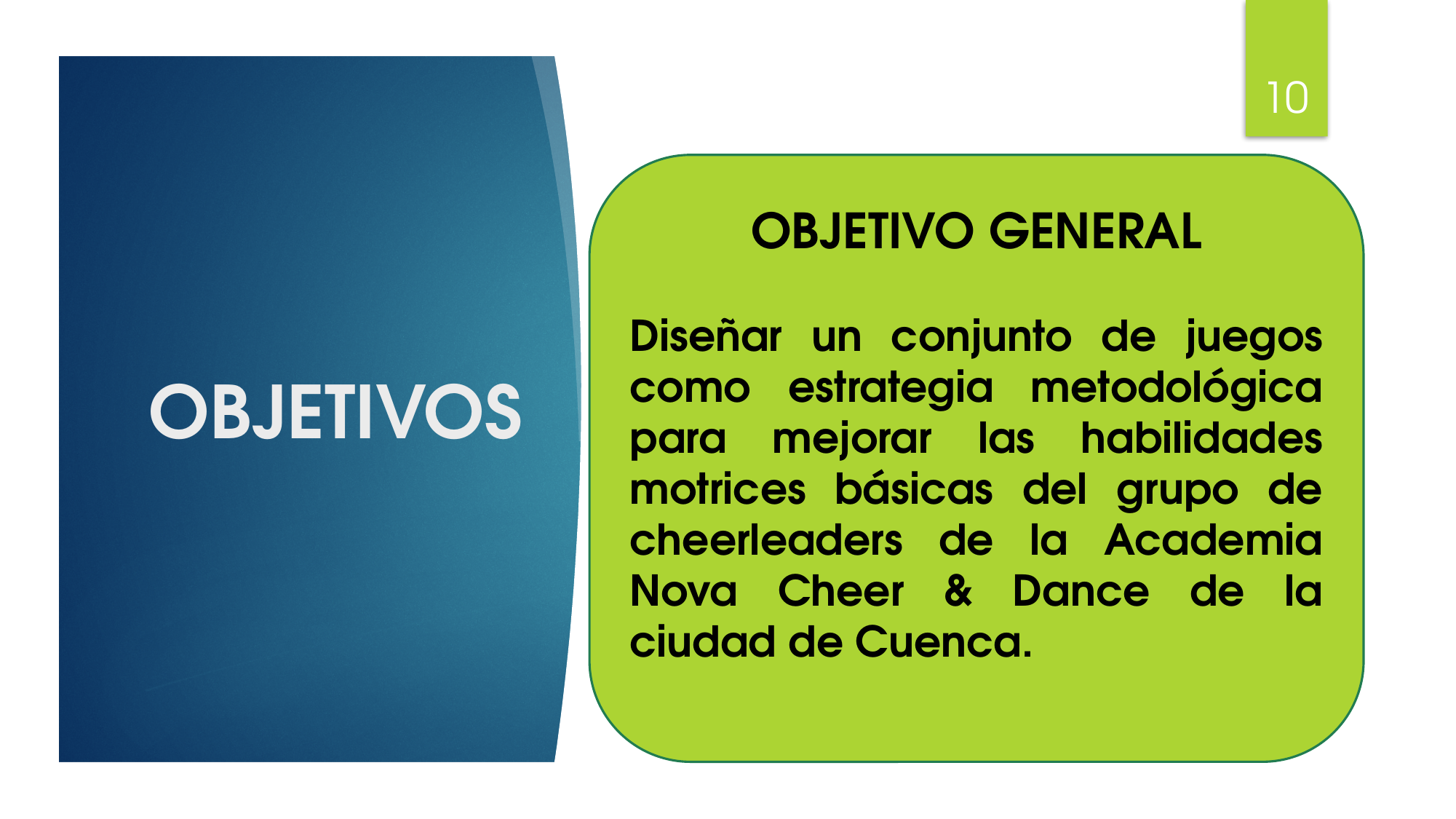

10
OBJETIVO GENERAL

Diseñar un conjunto de juegos como estrategia metodológica para mejorar las habilidades motrices básicas del grupo de cheerleaders de la Academia Nova Cheer & Dance de la ciudad de Cuenca.

# OBJETIVOS